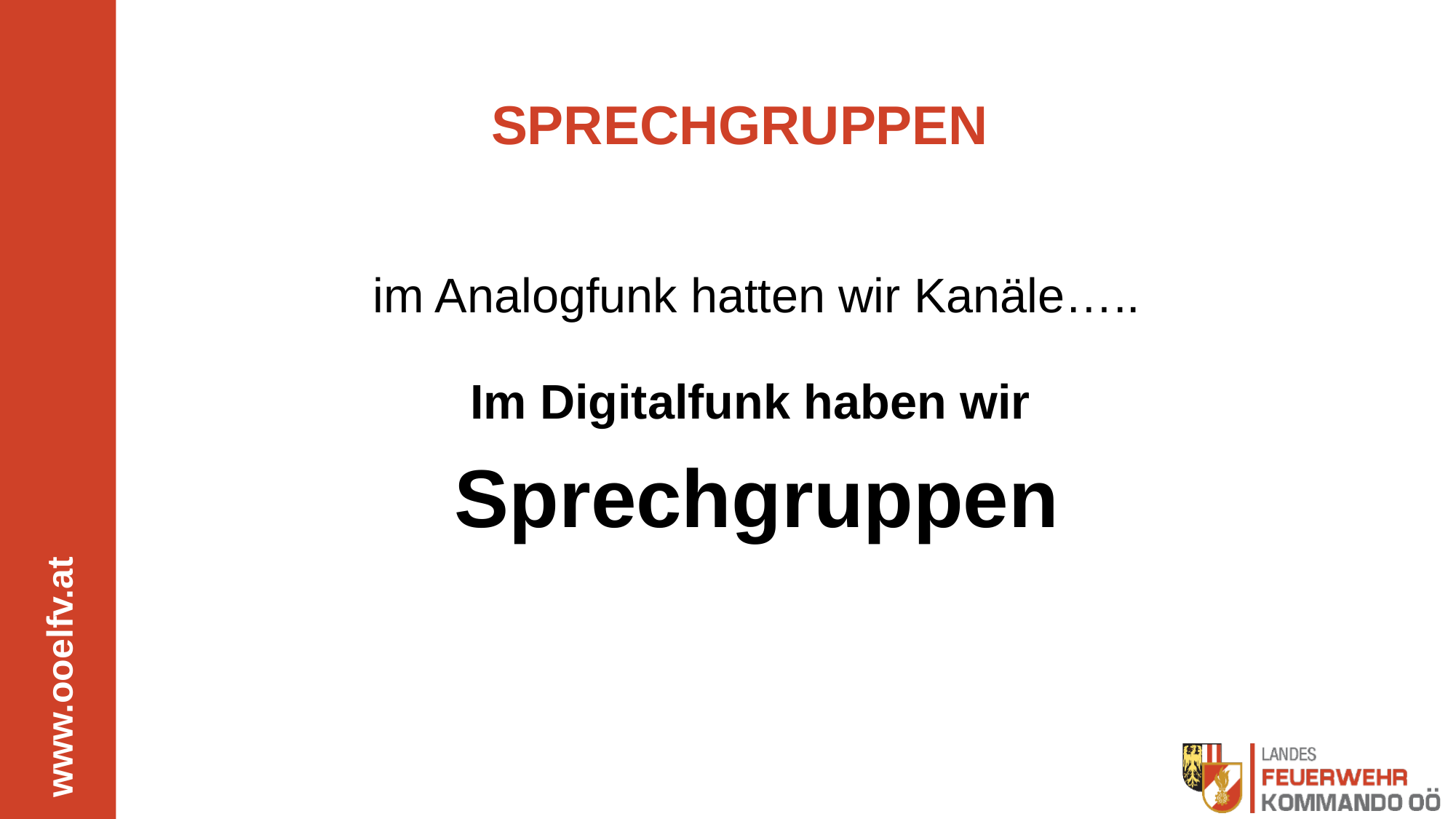

# SPRECHGRUPPEN

im Analogfunk hatten wir Kanäle…..

Im Digitalfunk haben wir
Sprechgruppen